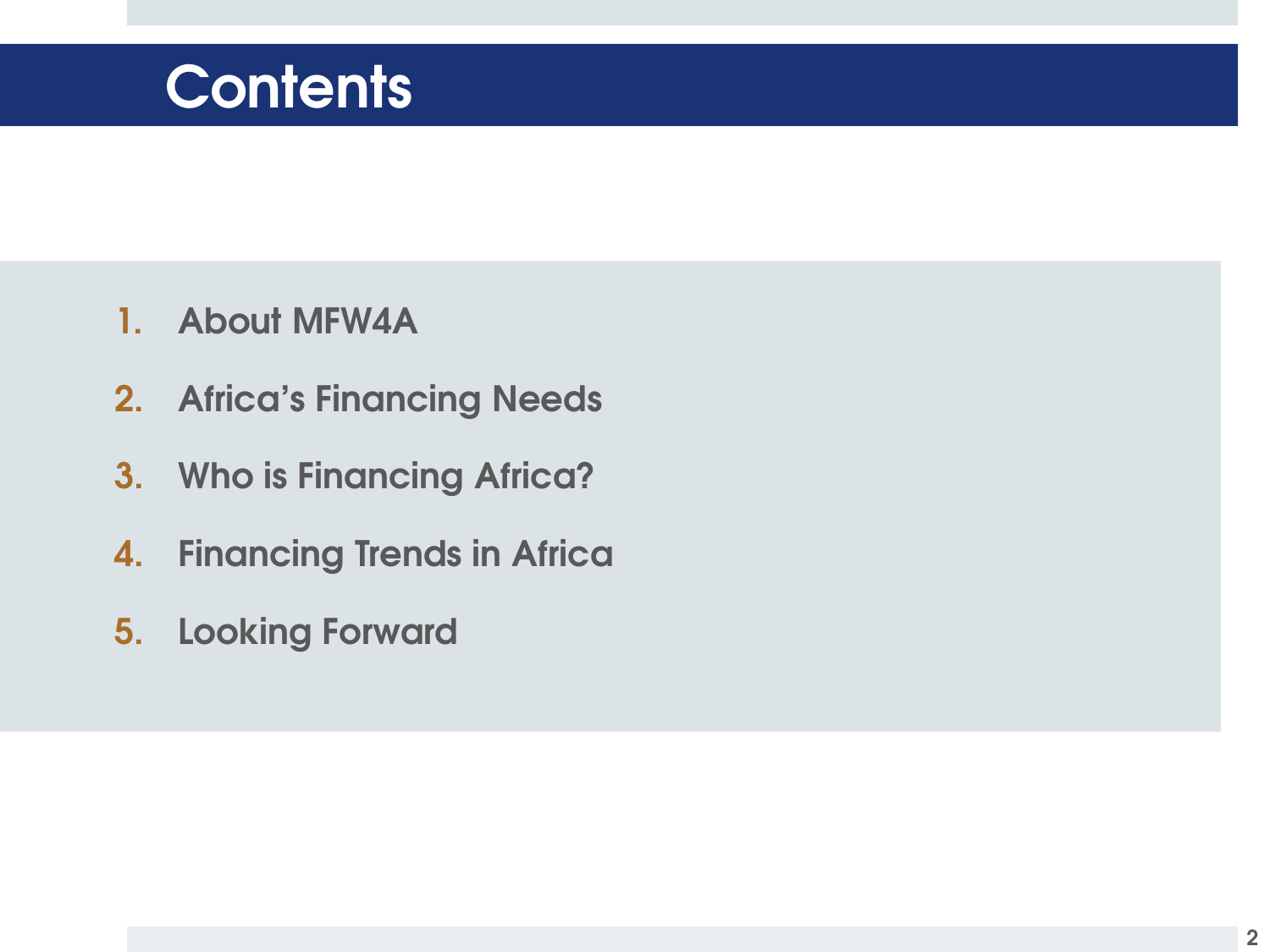

# Contents

About MFW4A
Africa’s Financing Needs
Who is Financing Africa?
Financing Trends in Africa
Looking Forward
2